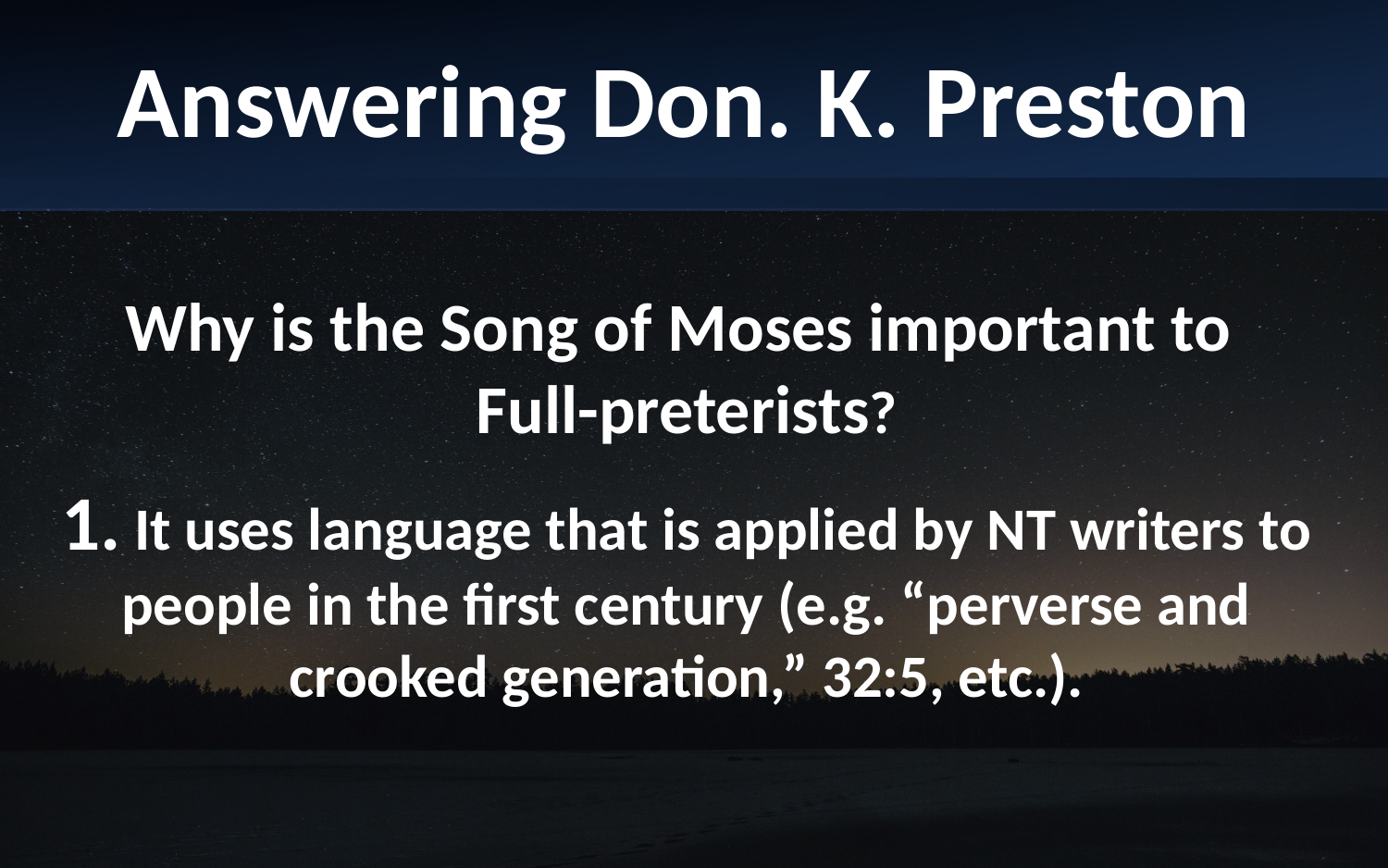

Answering Don. K. Preston
Why is the Song of Moses important to
Full-preterists?
1. It uses language that is applied by NT writers to people in the first century (e.g. “perverse and crooked generation,” 32:5, etc.).